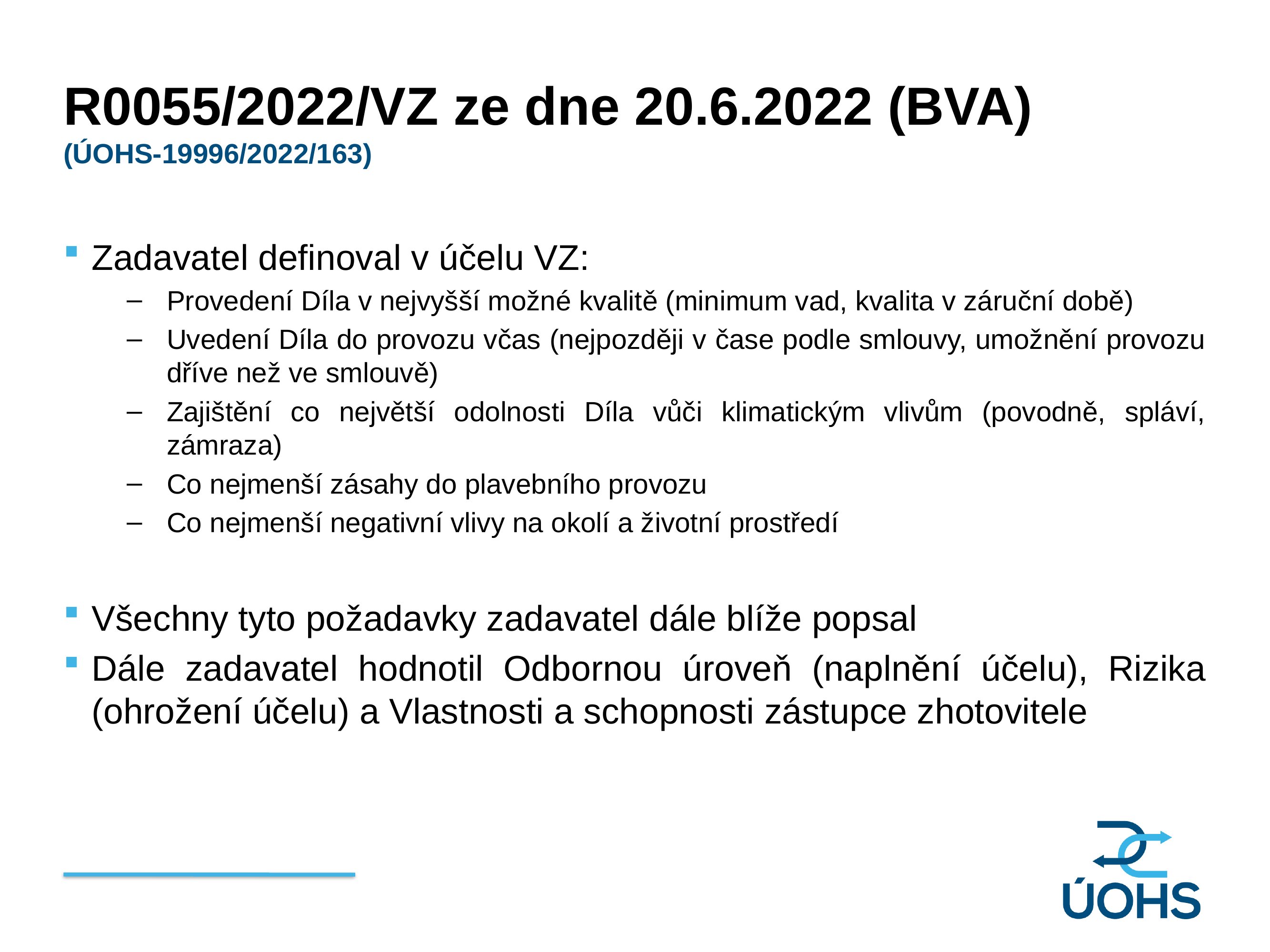

R0055/2022/VZ ze dne 20.6.2022 (BVA)
(ÚOHS-19996/2022/163)

Zadavatel definoval v účelu VZ:
Provedení Díla v nejvyšší možné kvalitě (minimum vad, kvalita v záruční době)
Uvedení Díla do provozu včas (nejpozději v čase podle smlouvy, umožnění provozu dříve než ve smlouvě)
Zajištění co největší odolnosti Díla vůči klimatickým vlivům (povodně, spláví, zámraza)
Co nejmenší zásahy do plavebního provozu
Co nejmenší negativní vlivy na okolí a životní prostředí

Všechny tyto požadavky zadavatel dále blíže popsal
Dále zadavatel hodnotil Odbornou úroveň (naplnění účelu), Rizika (ohrožení účelu) a Vlastnosti a schopnosti zástupce zhotovitele